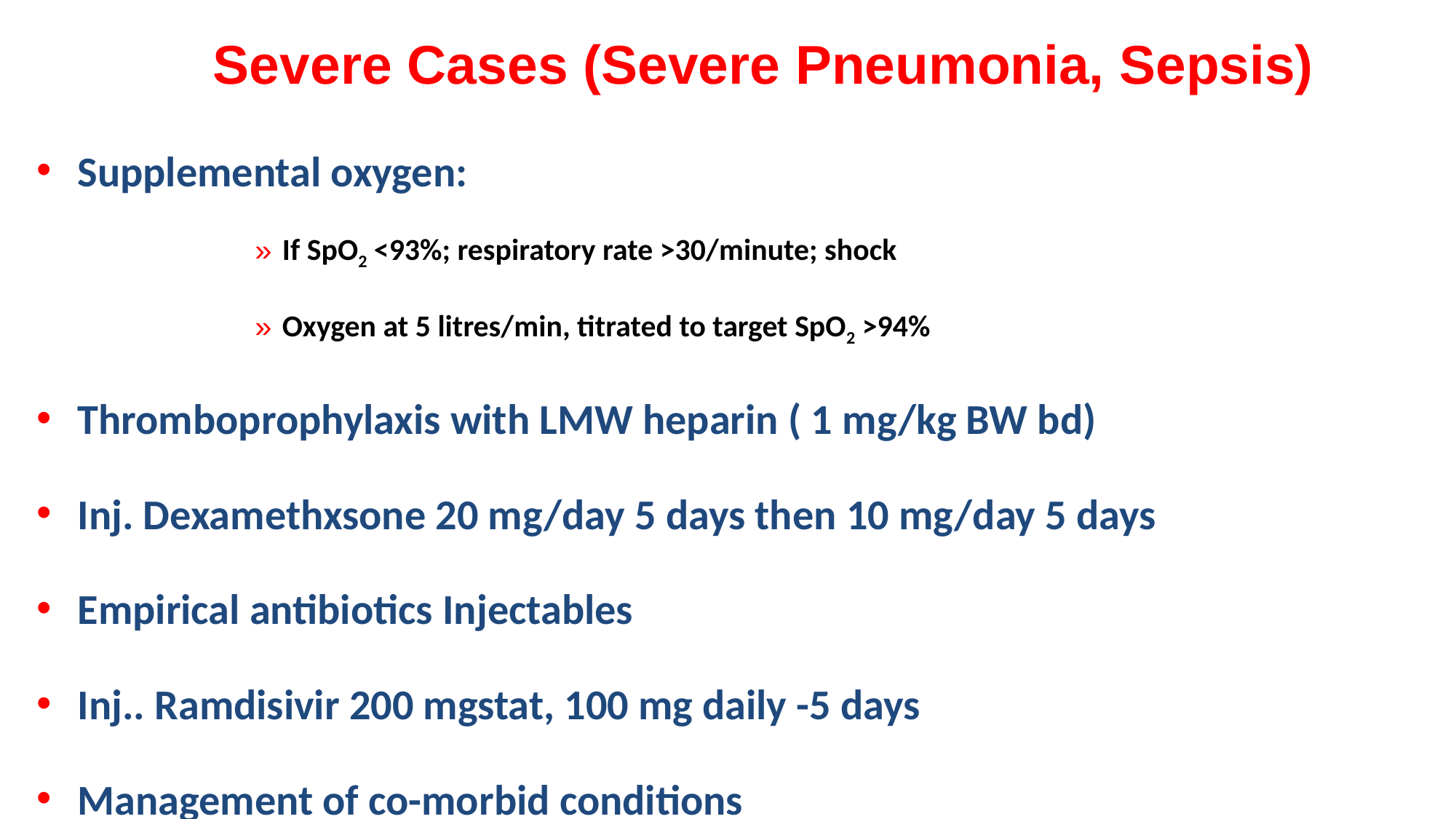

# Severe Cases (Severe Pneumonia, Sepsis)
Supplemental oxygen:
If SpO2 <93%; respiratory rate >30/minute; shock
Oxygen at 5 litres/min, titrated to target SpO2 >94%
Thromboprophylaxis with LMW heparin ( 1 mg/kg BW bd)
Inj. Dexamethxsone 20 mg/day 5 days then 10 mg/day 5 days
Empirical antibiotics Injectables
Inj.. Ramdisivir 200 mgstat, 100 mg daily -5 days
Management of co-morbid conditions